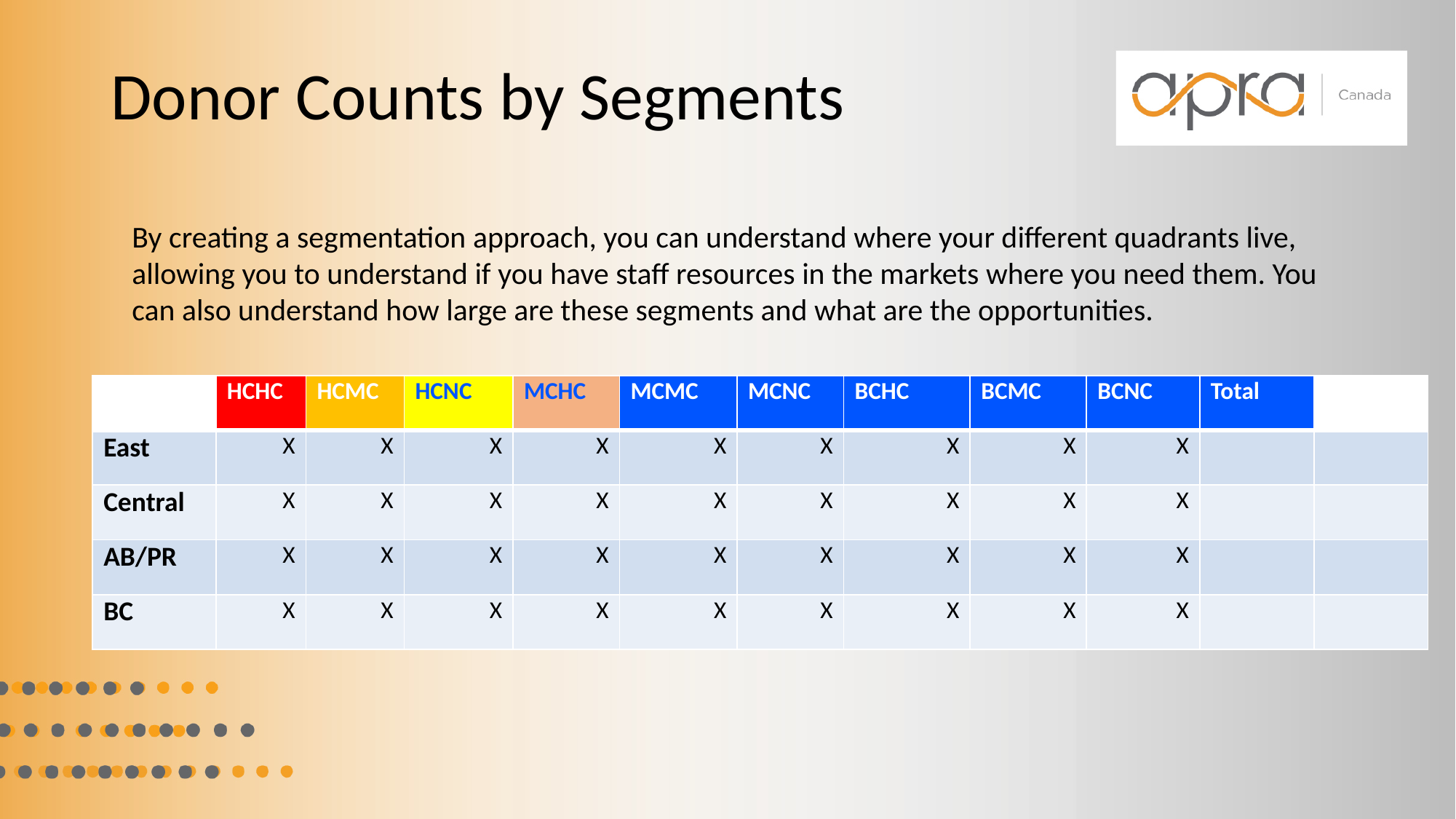

Donor Counts by Segments
By creating a segmentation approach, you can understand where your different quadrants live, allowing you to understand if you have staff resources in the markets where you need them. You can also understand how large are these segments and what are the opportunities.
|  | HCHC | HCMC | HCNC | MCHC | MCMC | MCNC | BCHC | BCMC | BCNC | Total |  |
| --- | --- | --- | --- | --- | --- | --- | --- | --- | --- | --- | --- |
| East | X | X | X | X | X | X | X | X | X |  |  |
| Central | X | X | X | X | X | X | X | X | X |  |  |
| AB/PR | X | X | X | X | X | X | X | X | X |  |  |
| BC | X | X | X | X | X | X | X | X | X |  |  |